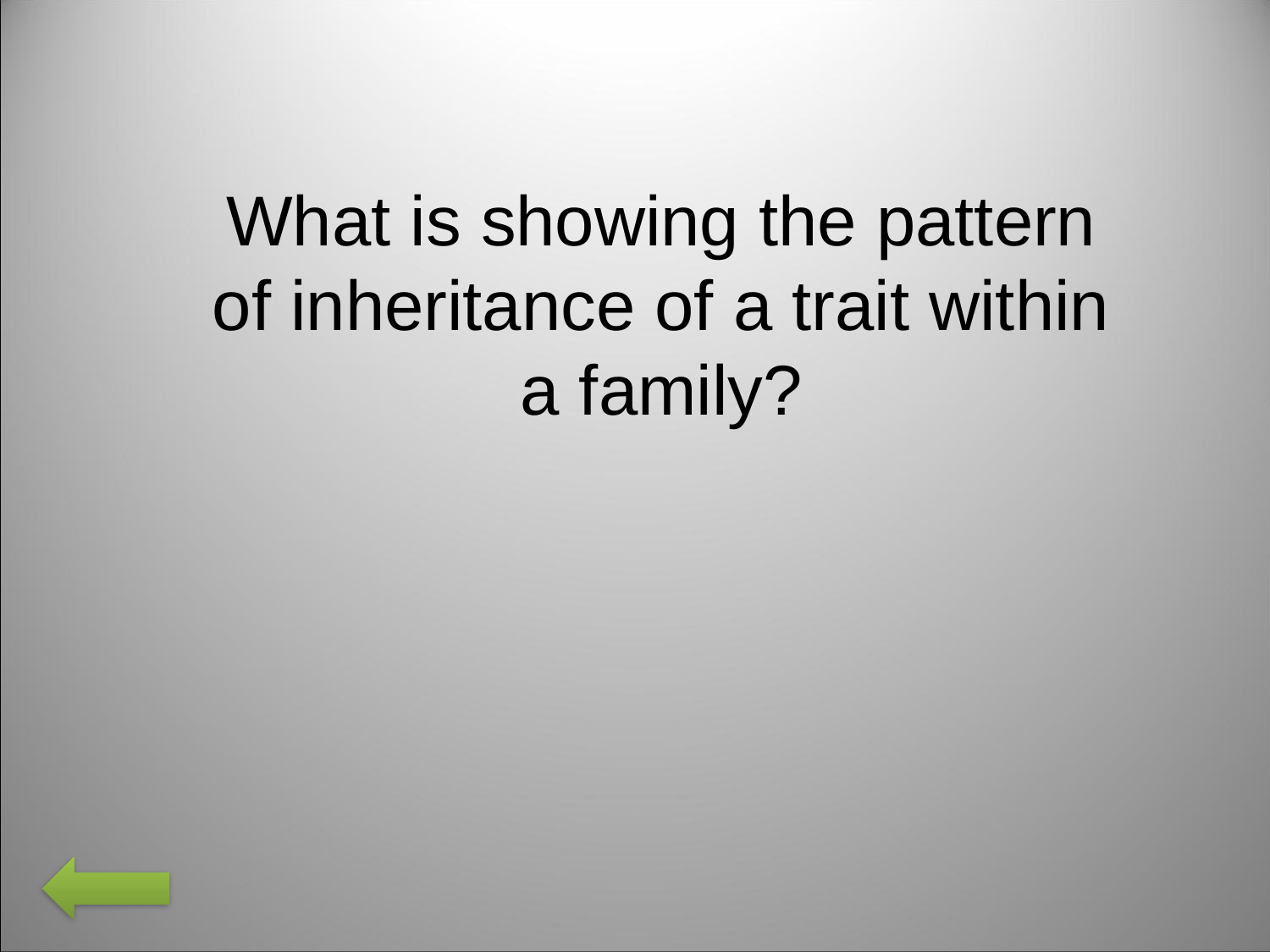

What is showing the pattern of inheritance of a trait within a family?